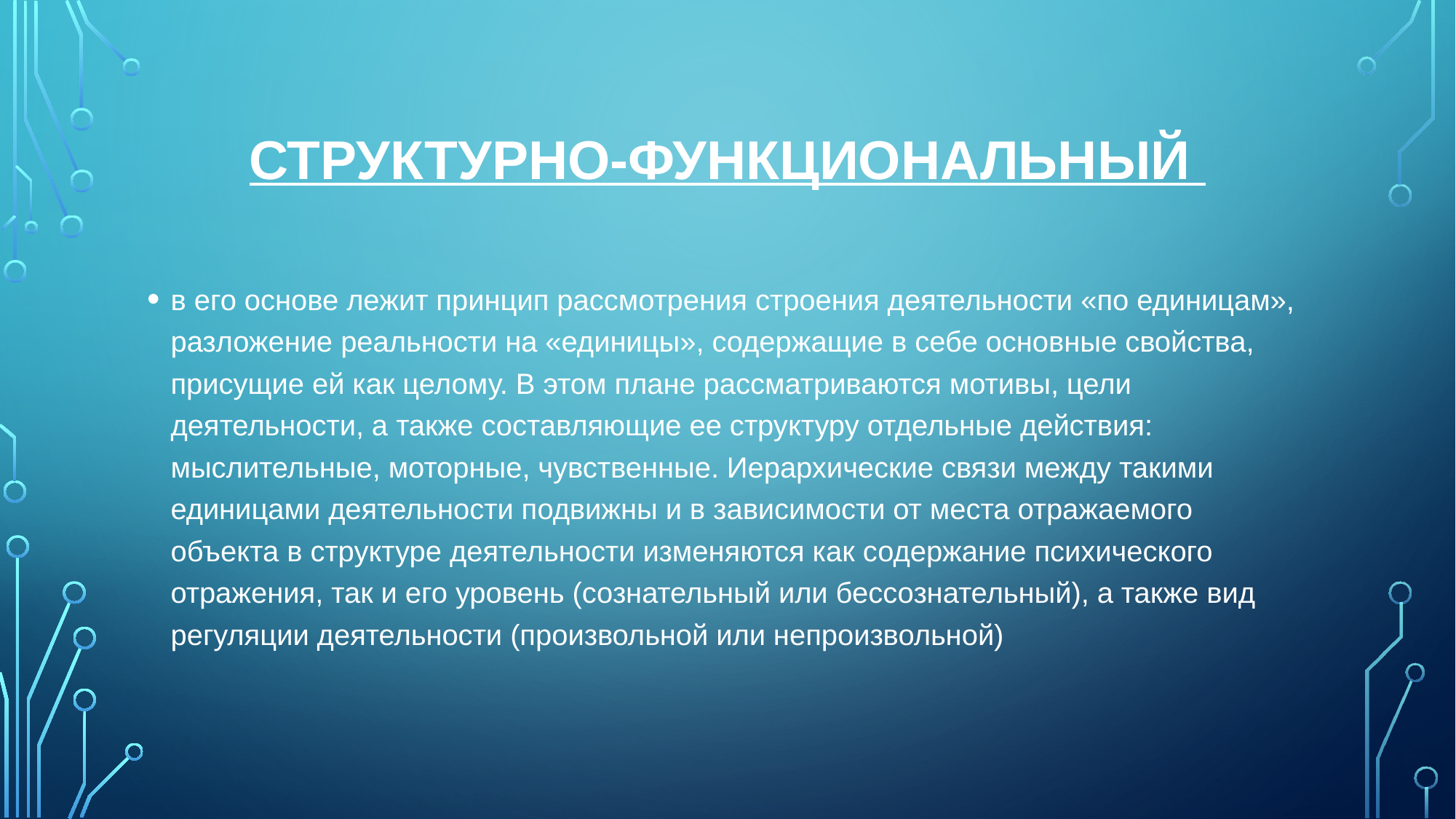

# структурно-функциональный
в его основе лежит принцип рассмотрения строения деятельности «по единицам», разложение реальности на «единицы», содержащие в себе основные свойства, присущие ей как целому. В этом плане рассматриваются мотивы, цели деятельности, а также составляющие ее структуру отдельные действия: мыслительные, моторные, чувственные. Иерархические связи между такими единицами деятельности подвижны и в зависимости от места отражаемого объекта в структуре деятельности изменяются как содержание психического отражения, так и его уровень (сознательный или бессознательный), а также вид регуляции деятельности (произвольной или непроизвольной)